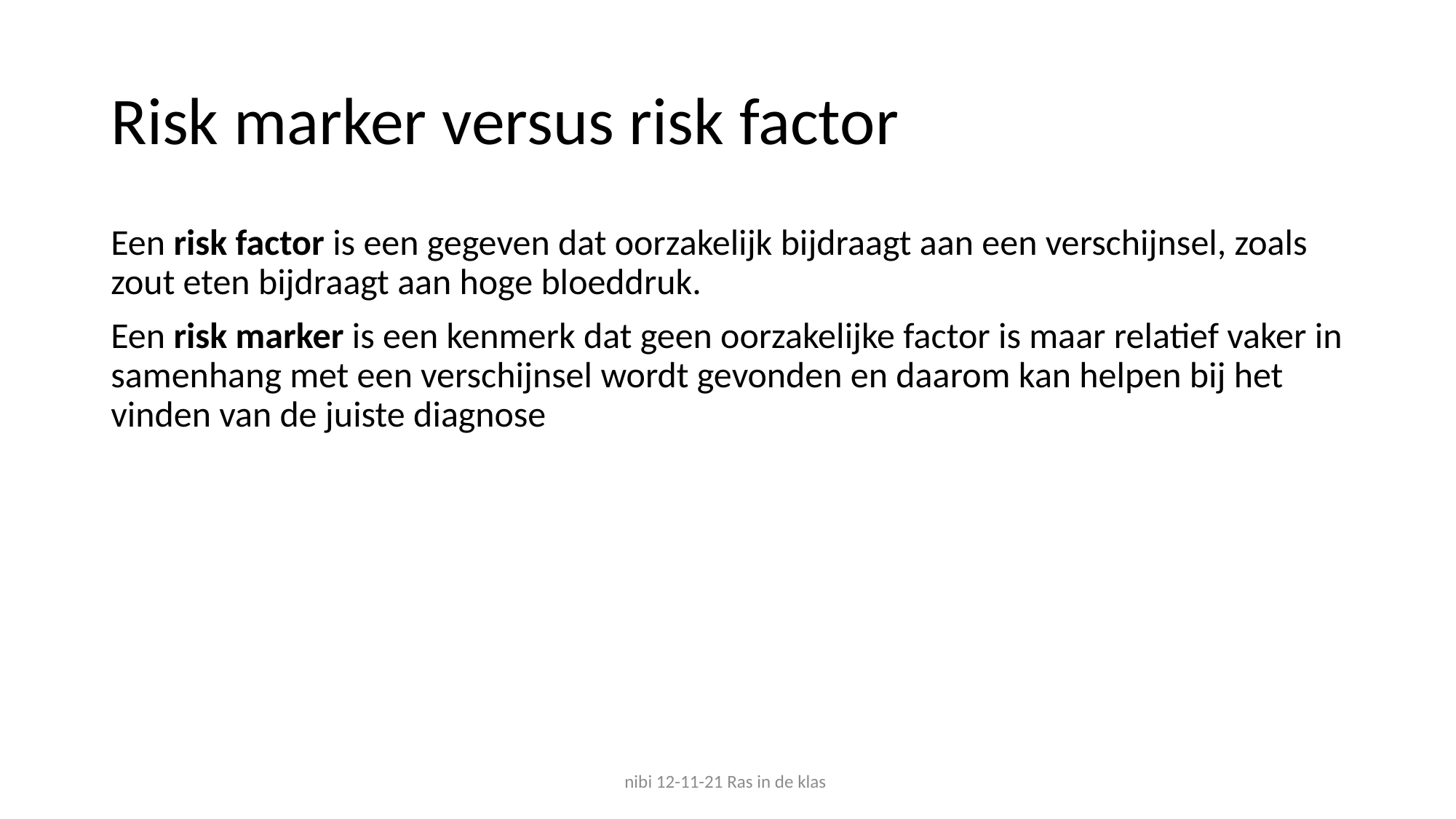

# Risk marker versus risk factor
Een risk factor is een gegeven dat oorzakelijk bijdraagt aan een verschijnsel, zoals zout eten bijdraagt aan hoge bloeddruk.
Een risk marker is een kenmerk dat geen oorzakelijke factor is maar relatief vaker in samenhang met een verschijnsel wordt gevonden en daarom kan helpen bij het vinden van de juiste diagnose
nibi 12-11-21 Ras in de klas